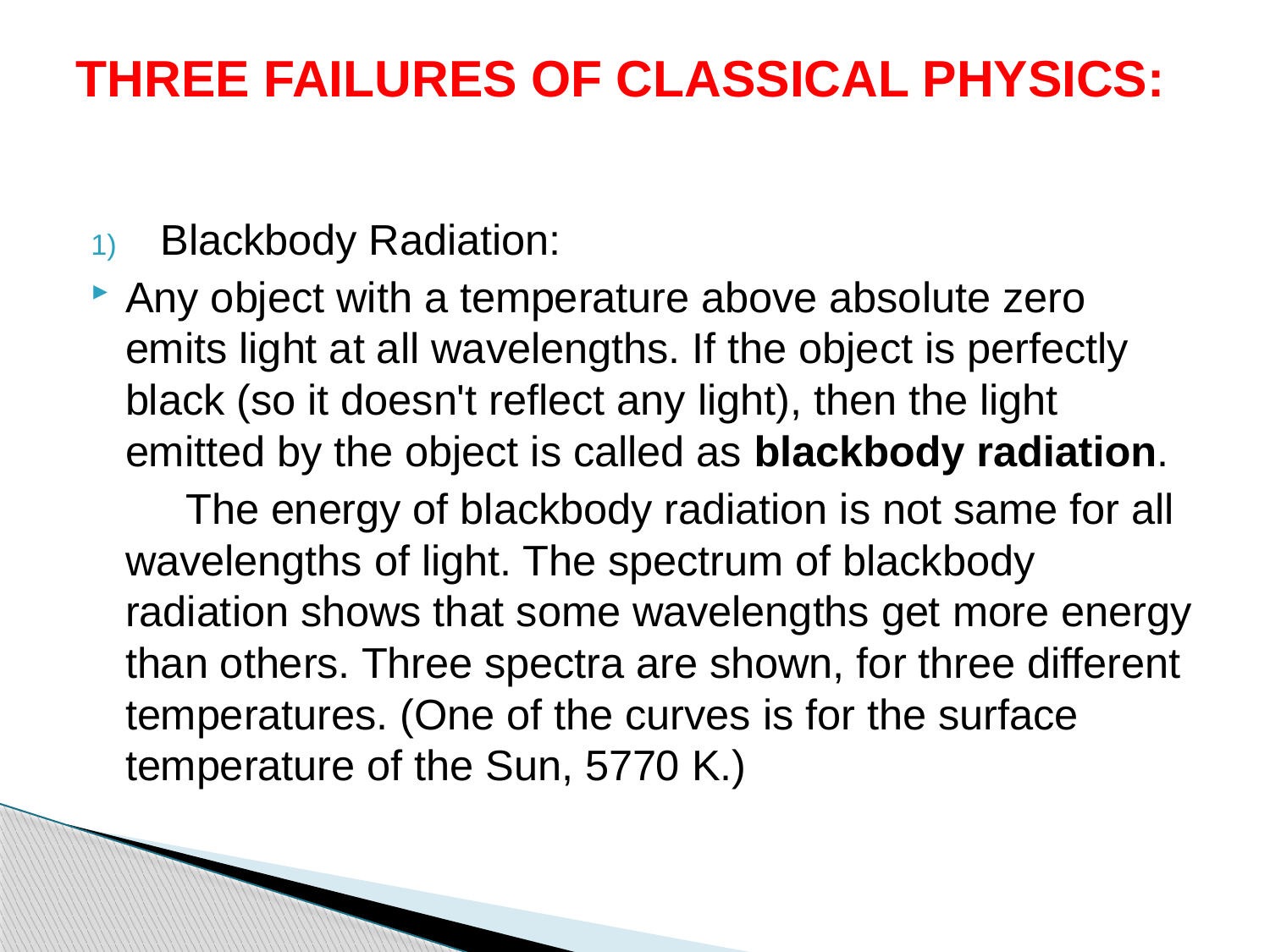

# THREE FAILURES OF CLASSICAL PHYSICS:
Blackbody Radiation:
Any object with a temperature above absolute zero emits light at all wavelengths. If the object is perfectly black (so it doesn't reflect any light), then the light emitted by the object is called as blackbody radiation.
        The energy of blackbody radiation is not same for all wavelengths of light. The spectrum of blackbody radiation shows that some wavelengths get more energy than others. Three spectra are shown, for three different temperatures. (One of the curves is for the surface temperature of the Sun, 5770 K.)